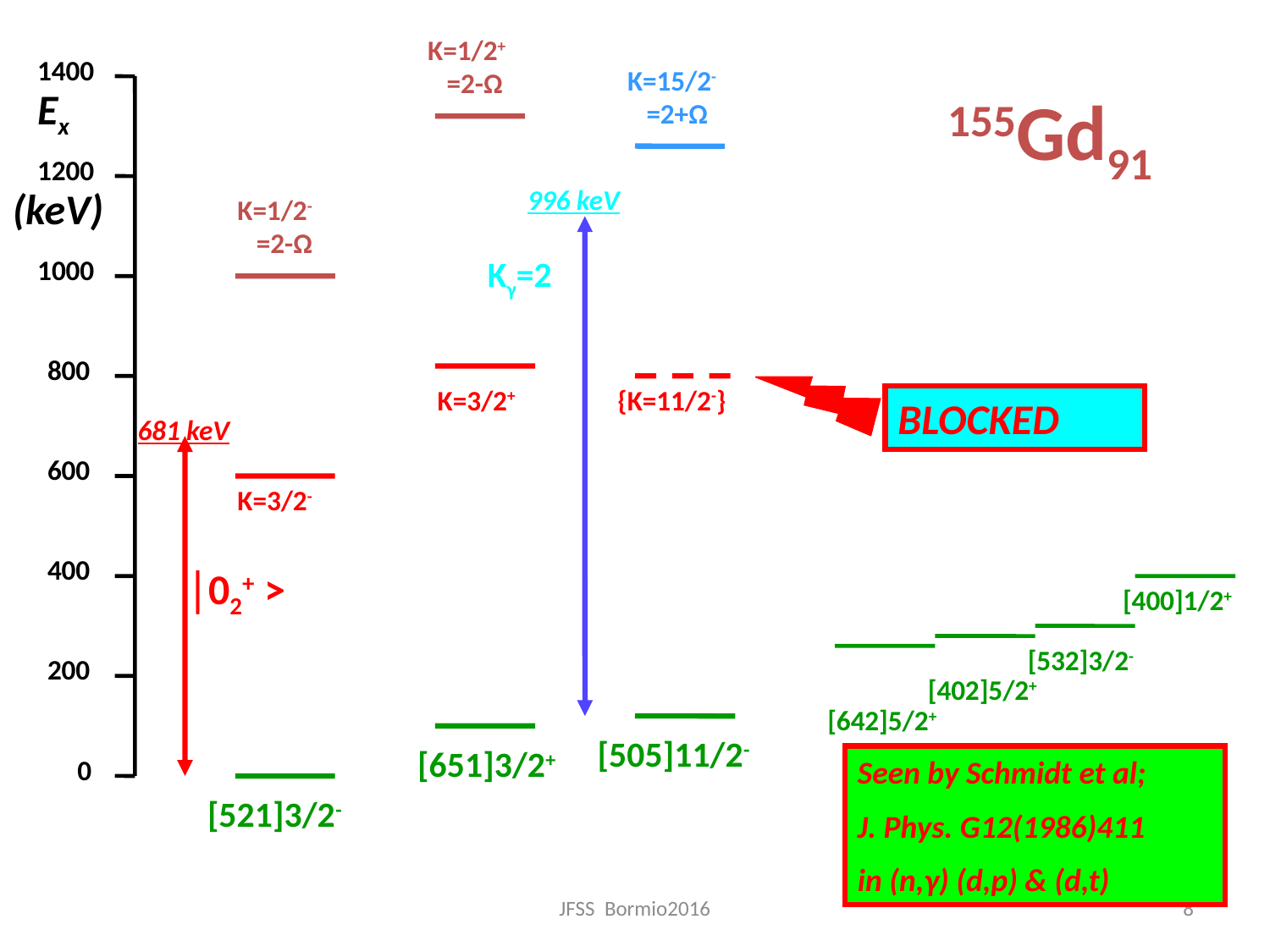

K=1/2+
   =2-Ω
1400
K=15/2-
   =2+Ω
Ex

155Gd91

1200

(keV)

996 keV
K=1/2-
   =2-Ω

1000
Kγ=2

800

K=3/2+
{K=11/2-}

BLOCKED
681 keV

600

K=3/2-

400
│02+ >

[400]1/2+

[532]3/2-
200

[402]5/2+

[642]5/2+

[505]11/2-
[651]3/2+
0
Seen by Schmidt et al;
J. Phys. G12(1986)411
in (n,γ) (d,p) & (d,t)

[521]3/2-
JFSS  Bormio2016
8